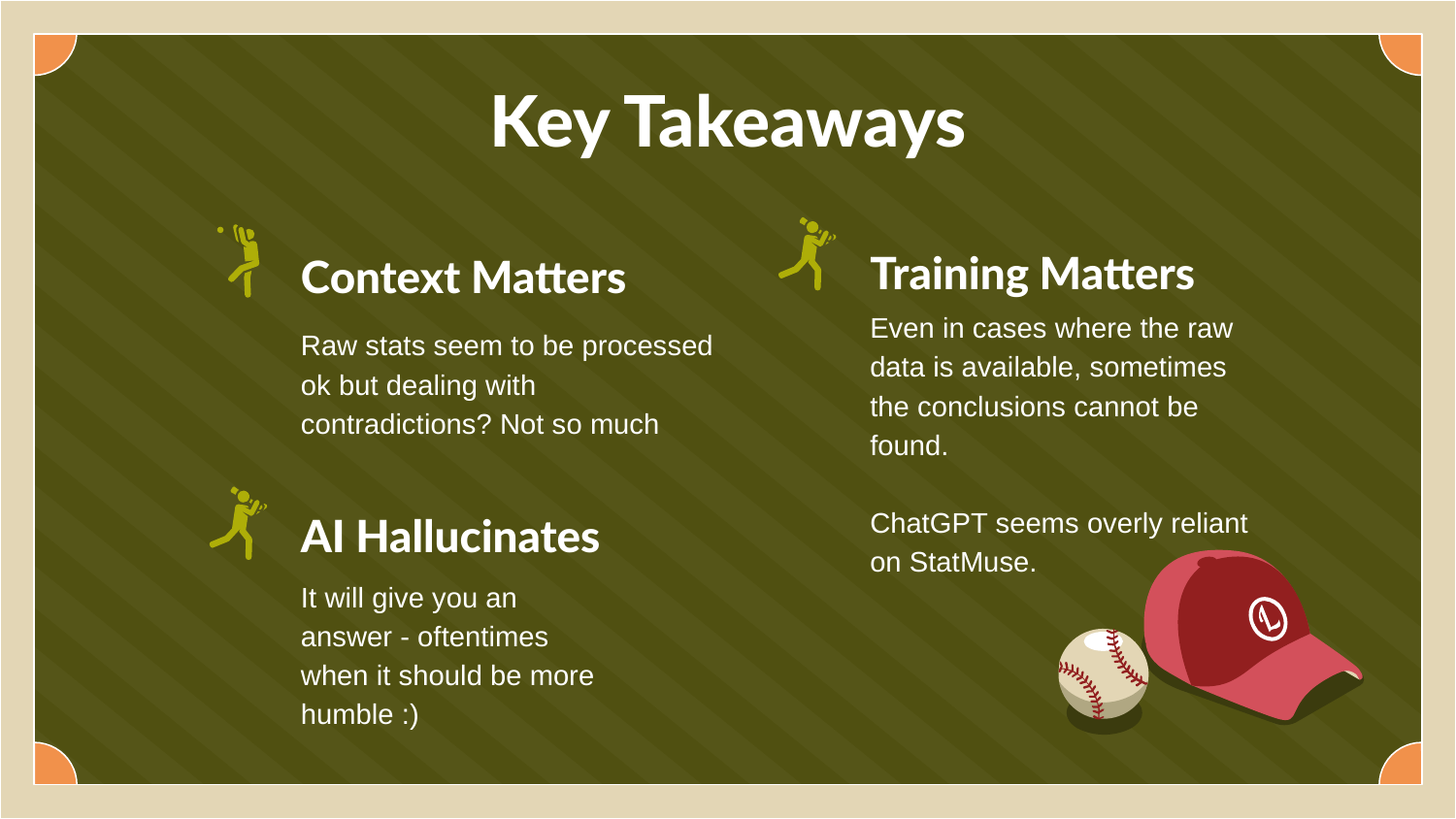

# Key Takeaways
Training Matters

Context Matters
Even in cases where the raw data is available, sometimes the conclusions cannot be found.

ChatGPT seems overly reliant on StatMuse.
Raw stats seem to be processed ok but dealing with contradictions? Not so much

AI Hallucinates

It will give you an answer - oftentimes when it should be more humble :)